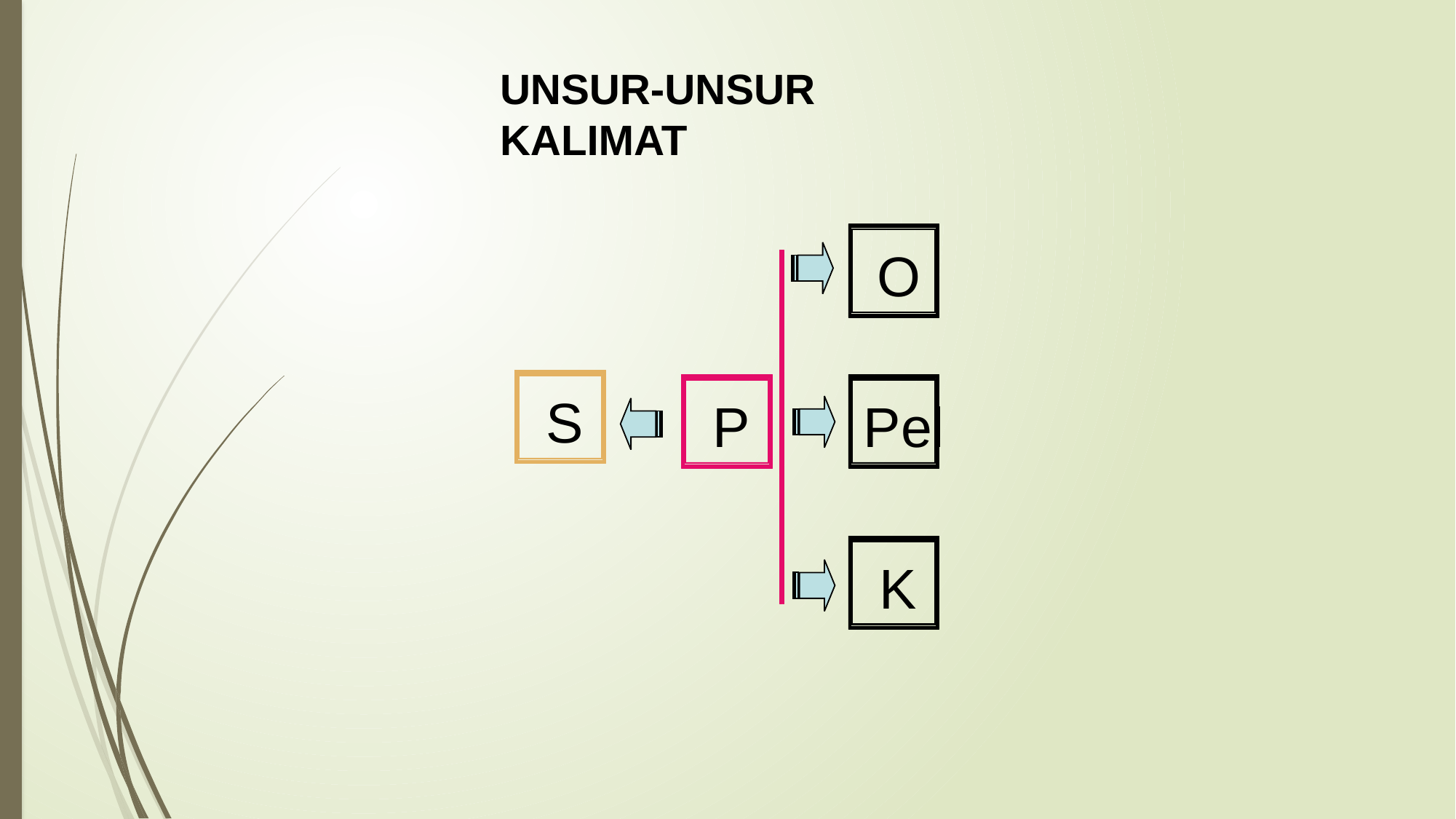

UNSUR-UNSUR KALIMAT

O

S
P
Pel

K